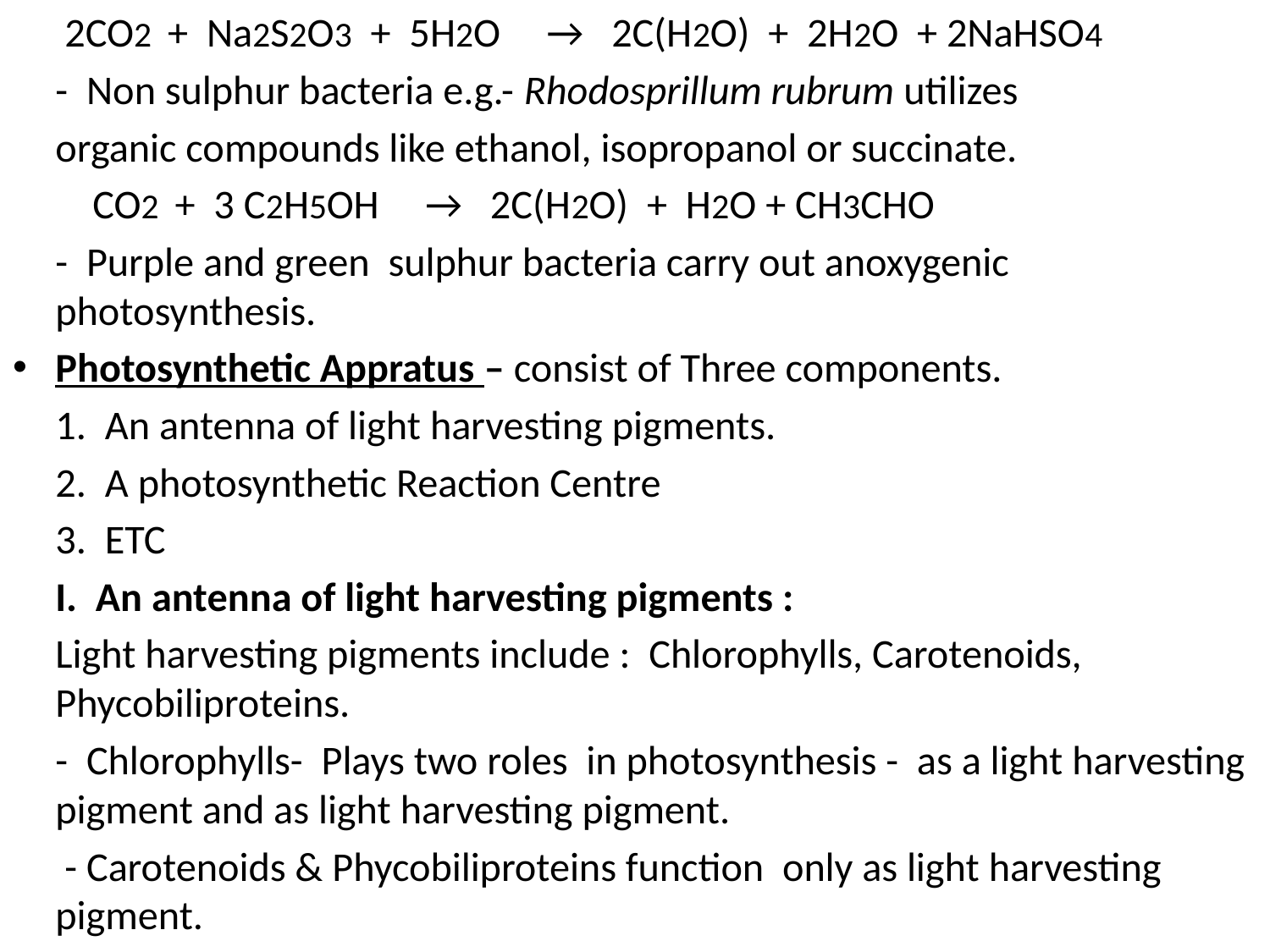

2CO2  +  Na2S2O3  +  5H2O     →   2C(H2O)  +  2H2O  + 2NaHSO4
	-  Non sulphur bacteria e.g.- Rhodosprillum rubrum utilizes
	organic compounds like ethanol, isopropanol or succinate.
	    CO2  +  3 C2H5OH     →   2C(H2O)  +  H2O + CH3CHO
	-  Purple and green  sulphur bacteria carry out anoxygenic photosynthesis.
Photosynthetic Appratus – consist of Three components.
	1.  An antenna of light harvesting pigments.
	2.  A photosynthetic Reaction Centre
	3.  ETC
	I.  An antenna of light harvesting pigments :
	Light harvesting pigments include :  Chlorophylls, Carotenoids, Phycobiliproteins.
	-  Chlorophylls-  Plays two roles  in photosynthesis -  as a light harvesting pigment and as light harvesting pigment.
	 - Carotenoids & Phycobiliproteins function  only as light harvesting pigment.